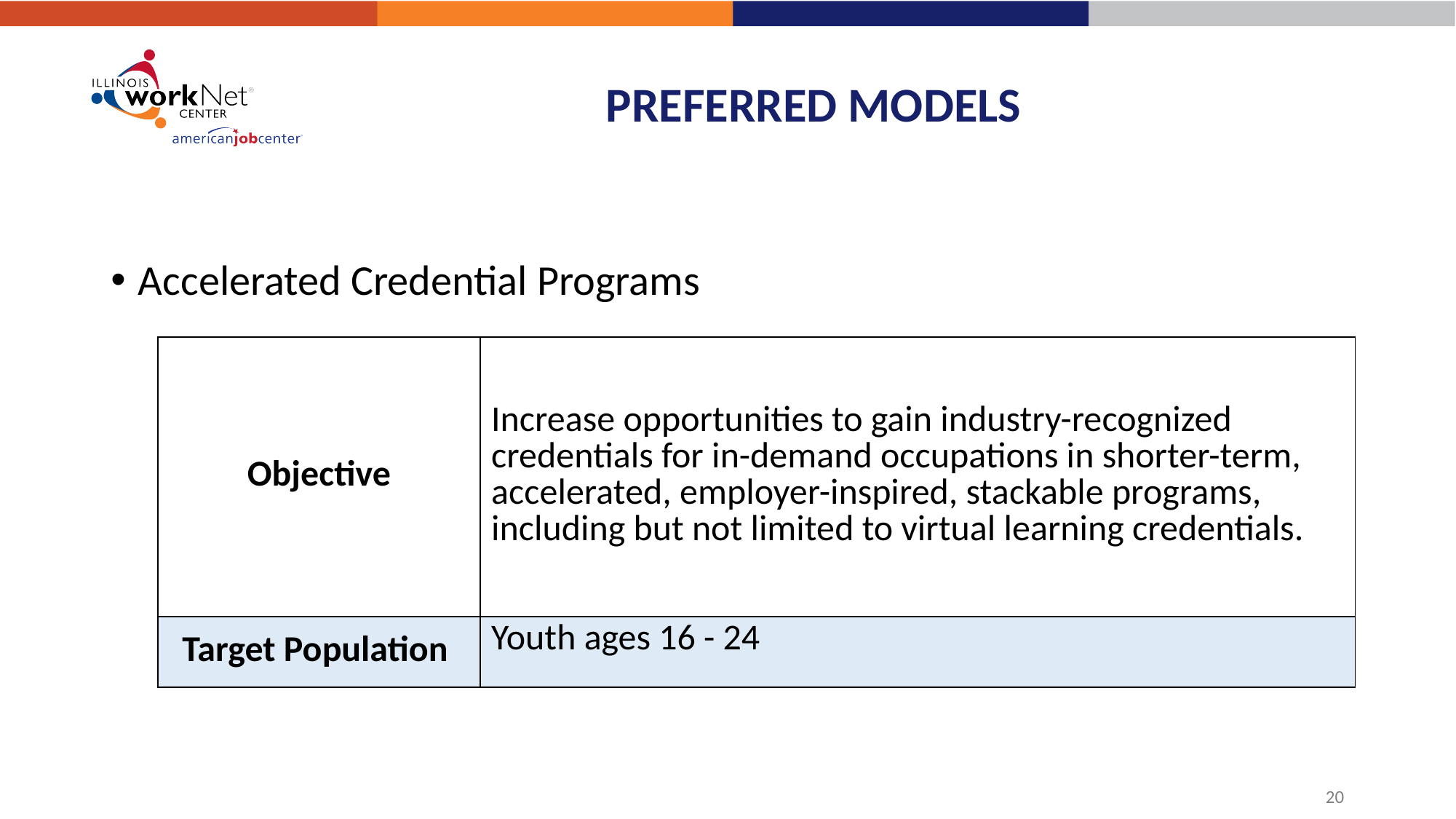

# PREFERRED MODELS
Accelerated Credential Programs
| Objective | Increase opportunities to gain industry-recognized credentials for in-demand occupations in shorter-term, accelerated, employer-inspired, stackable programs, including but not limited to virtual learning credentials. |
| --- | --- |
| Target Population | Youth ages 16 - 24 |
20